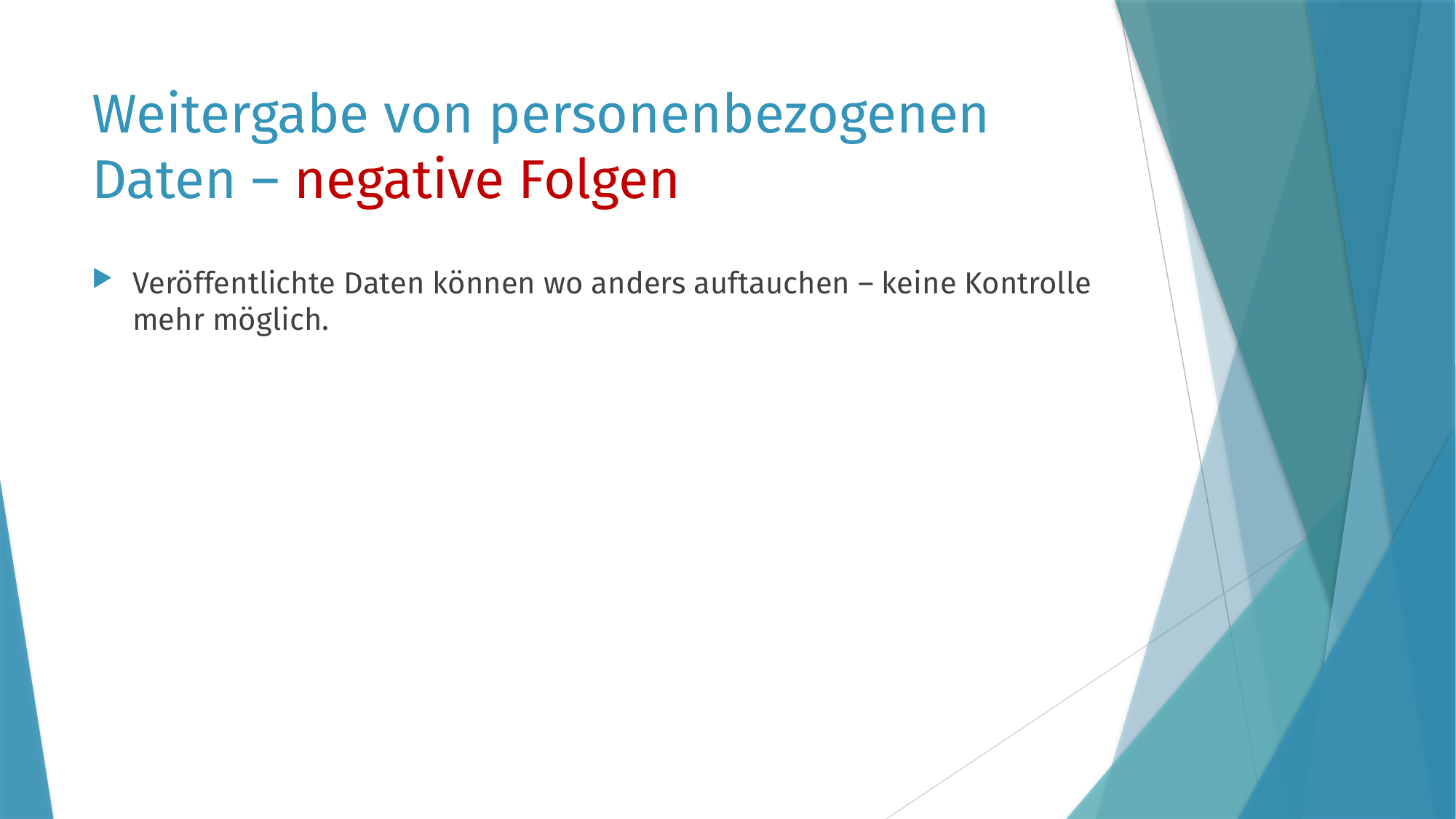

# Weitergabe von personenbezogenen Daten – negative Folgen
Veröffentlichte Daten können wo anders auftauchen – keine Kontrolle mehr möglich.